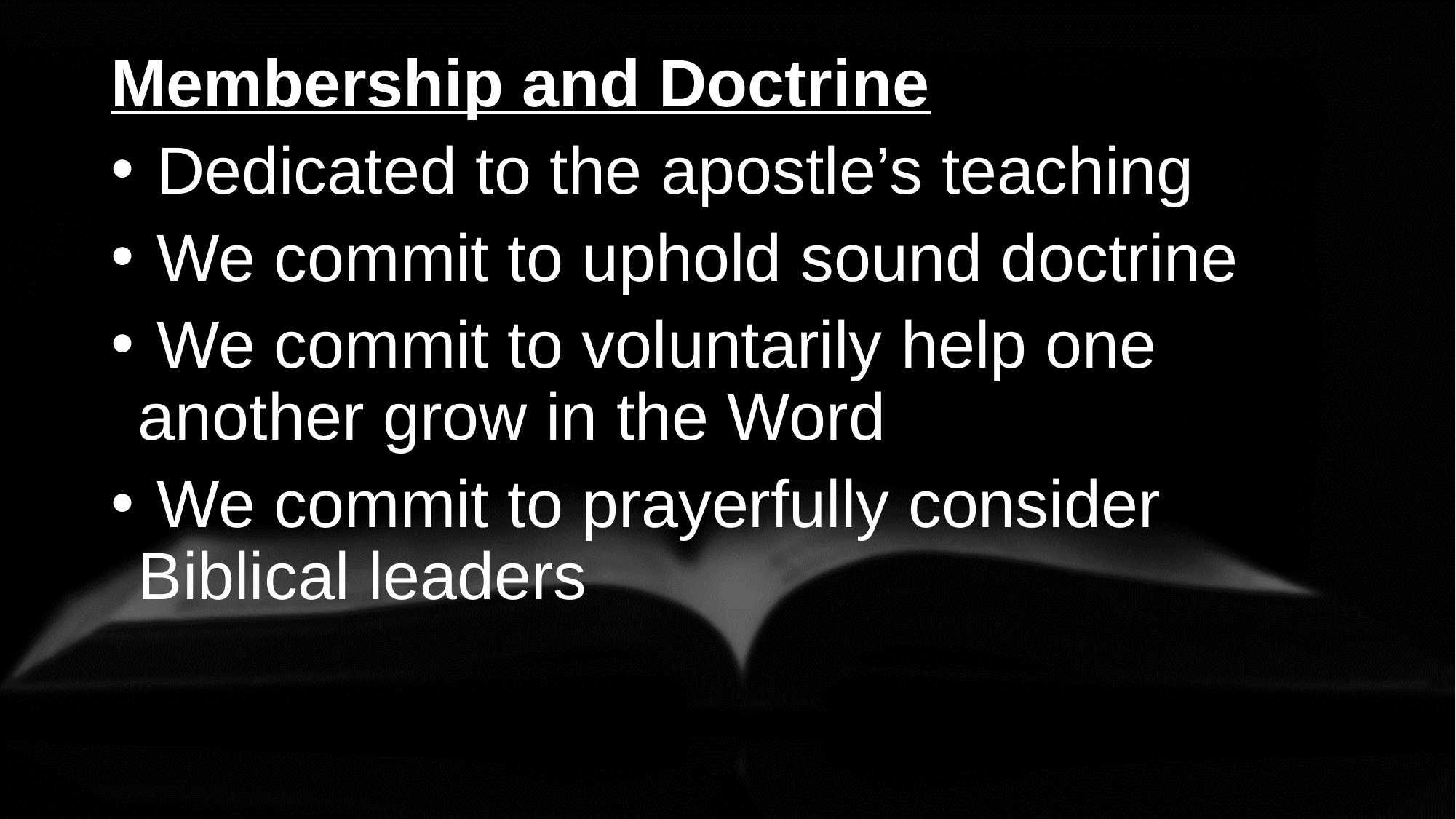

Membership and Doctrine
 Dedicated to the apostle’s teaching
 We commit to uphold sound doctrine
 We commit to voluntarily help one another grow in the Word
 We commit to prayerfully consider Biblical leaders